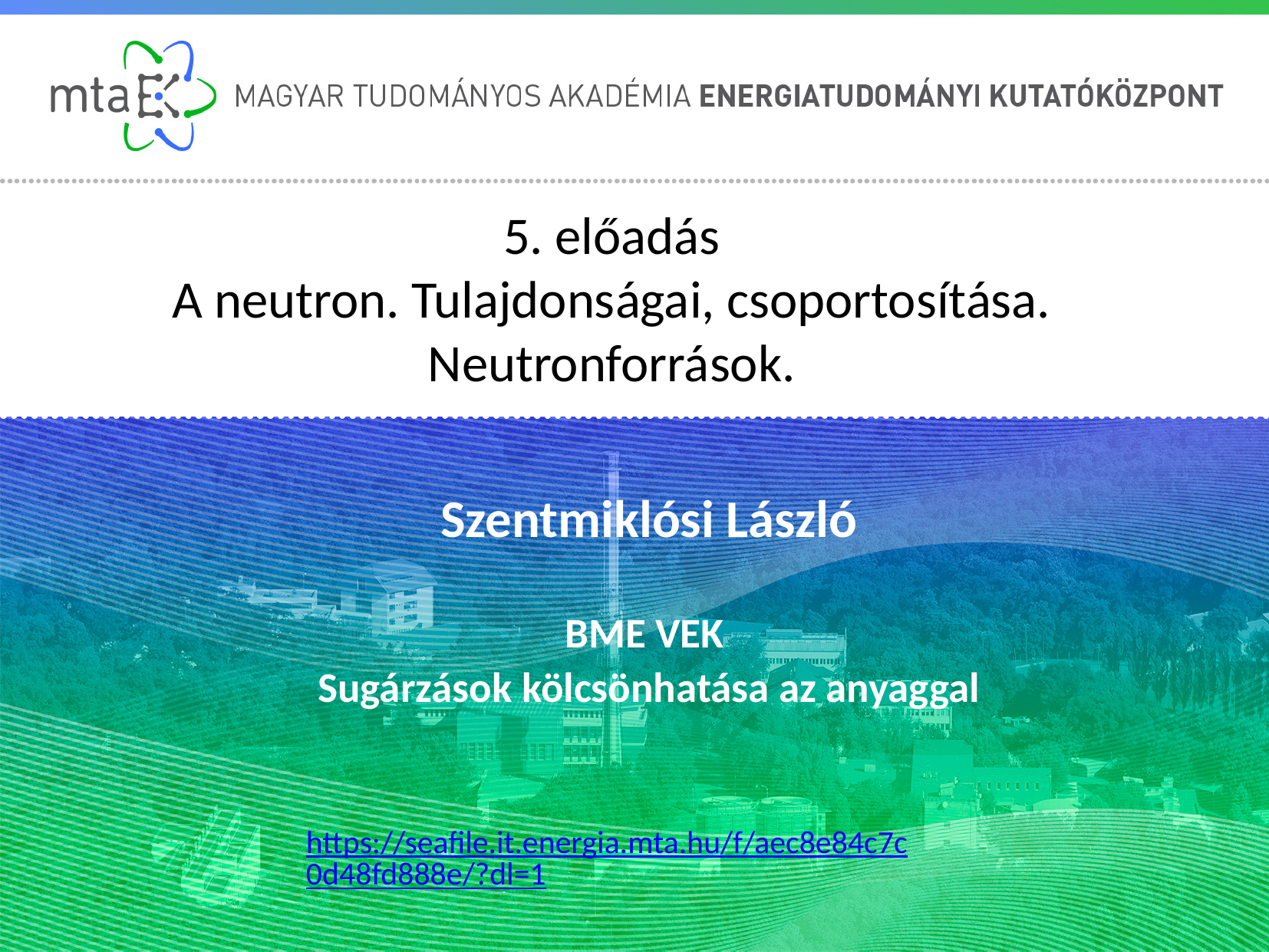

# 5. előadás A neutron. Tulajdonságai, csoportosítása. Neutronforrások.
Szentmiklósi László

BME VEK
Sugárzások kölcsönhatása az anyaggal
https://seafile.it.energia.mta.hu/f/aec8e84c7c0d48fd888e/?dl=1